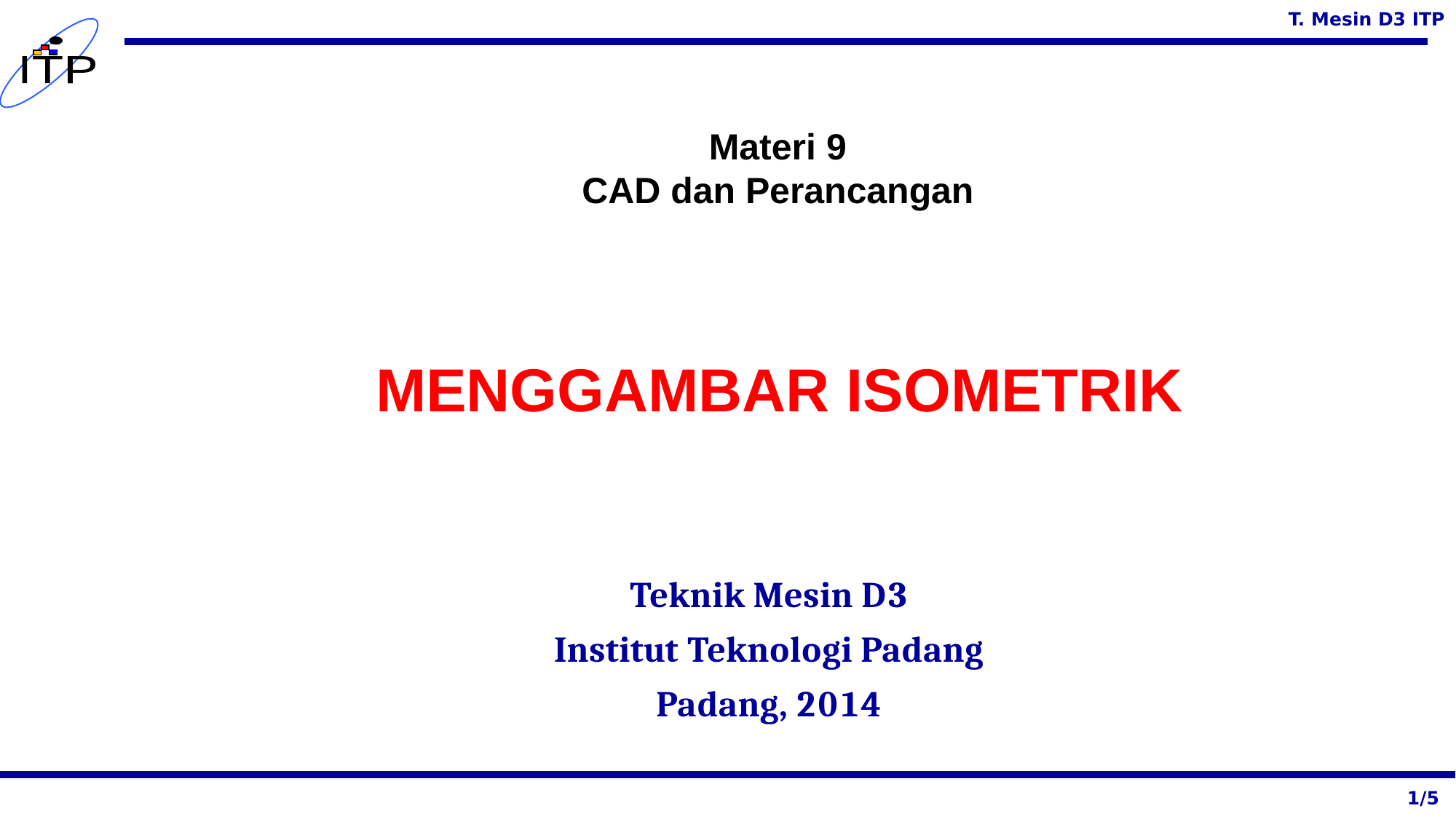

Materi 9
CAD dan Perancangan
MENGGAMBAR ISOMETRIK
Teknik Mesin D3
Institut Teknologi Padang
Padang, 2014
1/5